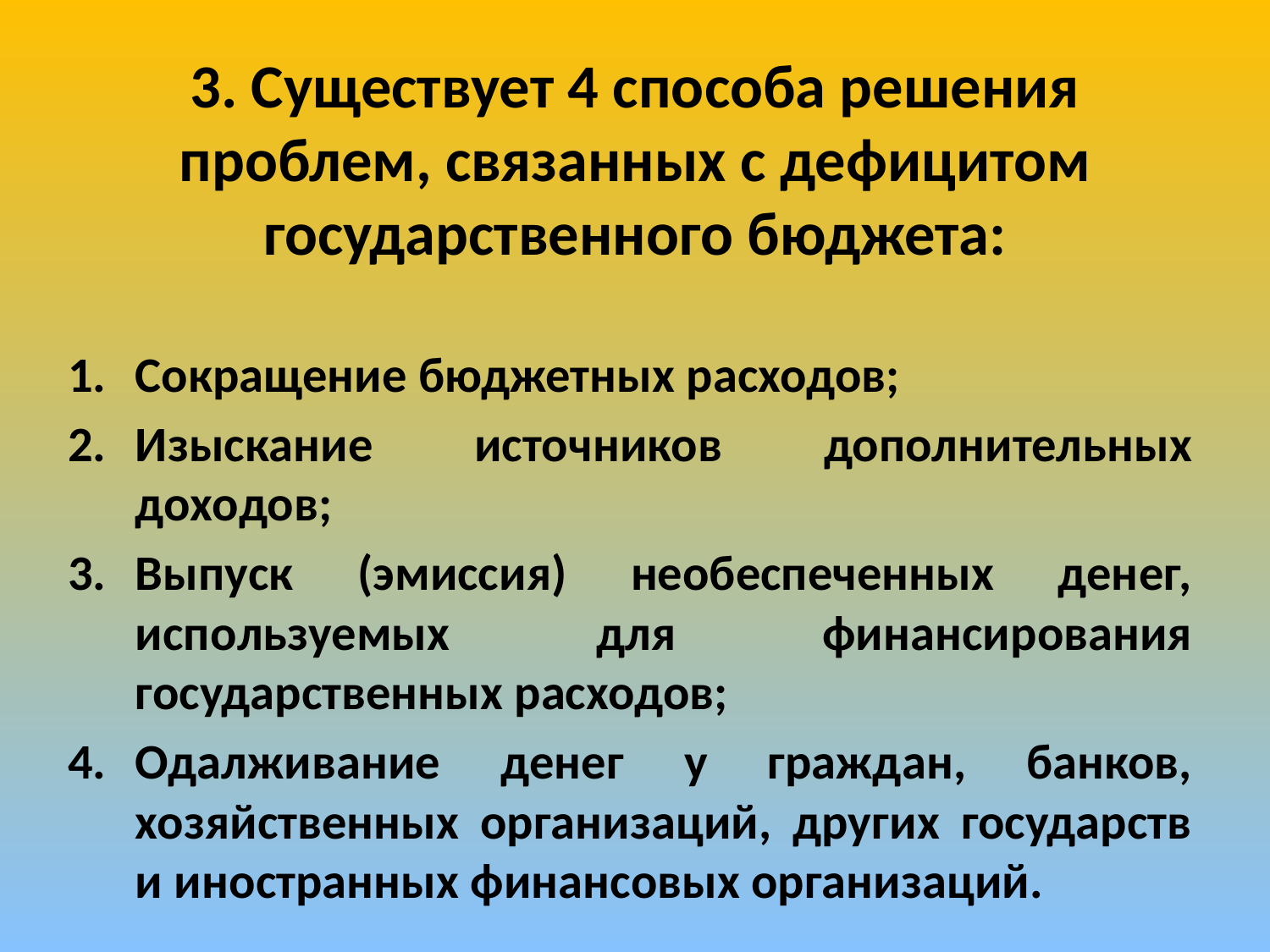

# 3. Существует 4 способа решения проблем, связанных с дефицитом государственного бюджета:
Сокращение бюджетных расходов;
Изыскание источников дополнительных доходов;
Выпуск (эмиссия) необеспеченных денег, используемых для финансирования государственных расходов;
Одалживание денег у граждан, банков, хозяйственных организаций, других государств и иностранных финансовых организаций.